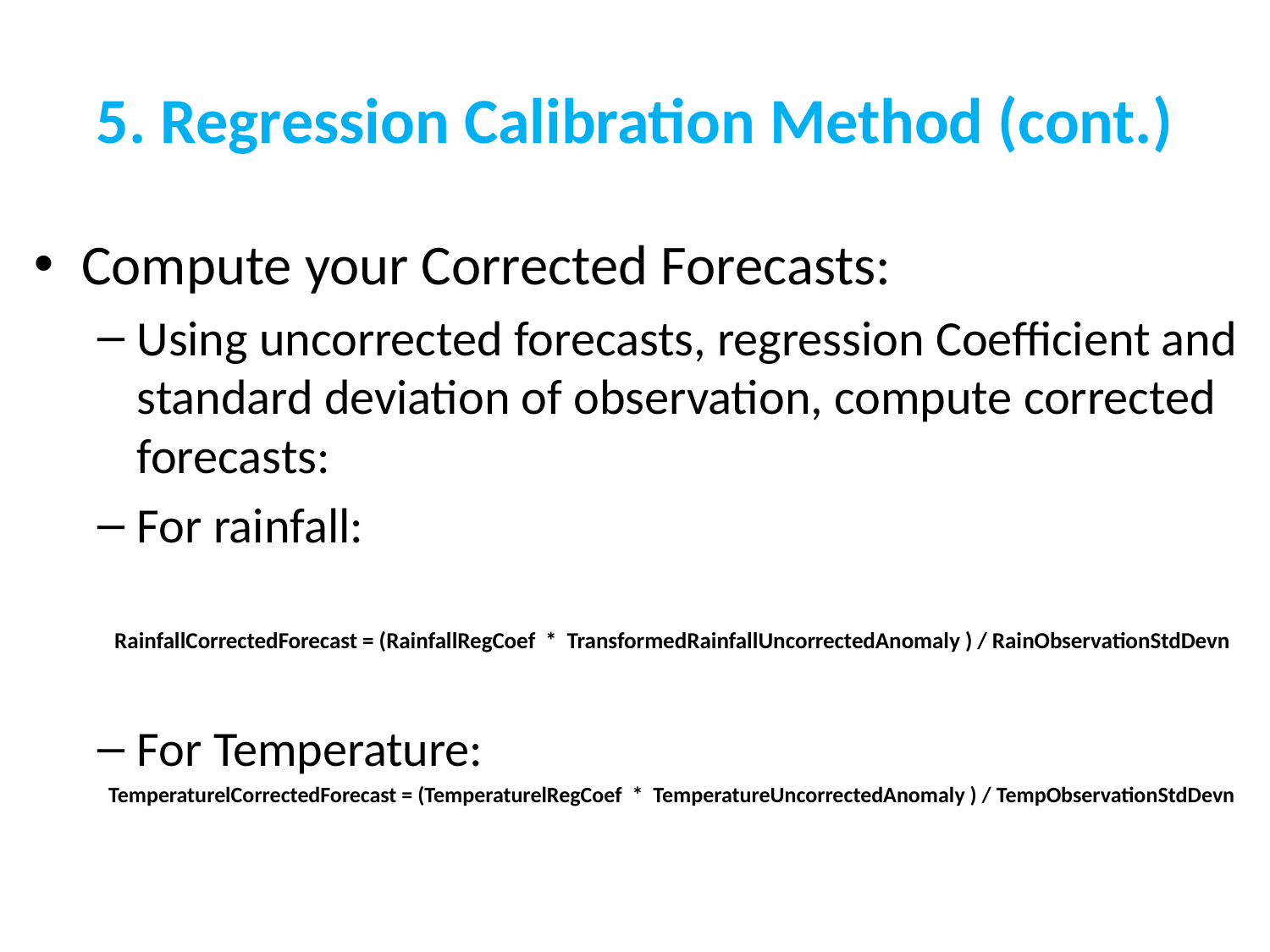

# 5. Regression Calibration Method (cont.)
Compute your Corrected Forecasts:
Using uncorrected forecasts, regression Coefficient and standard deviation of observation, compute corrected forecasts:
For rainfall:

RainfallCorrectedForecast = (RainfallRegCoef  *  TransformedRainfallUncorrectedAnomaly ) / RainObservationStdDevn

For Temperature:
TemperaturelCorrectedForecast = (TemperaturelRegCoef  *  TemperatureUncorrectedAnomaly ) / TempObservationStdDevn